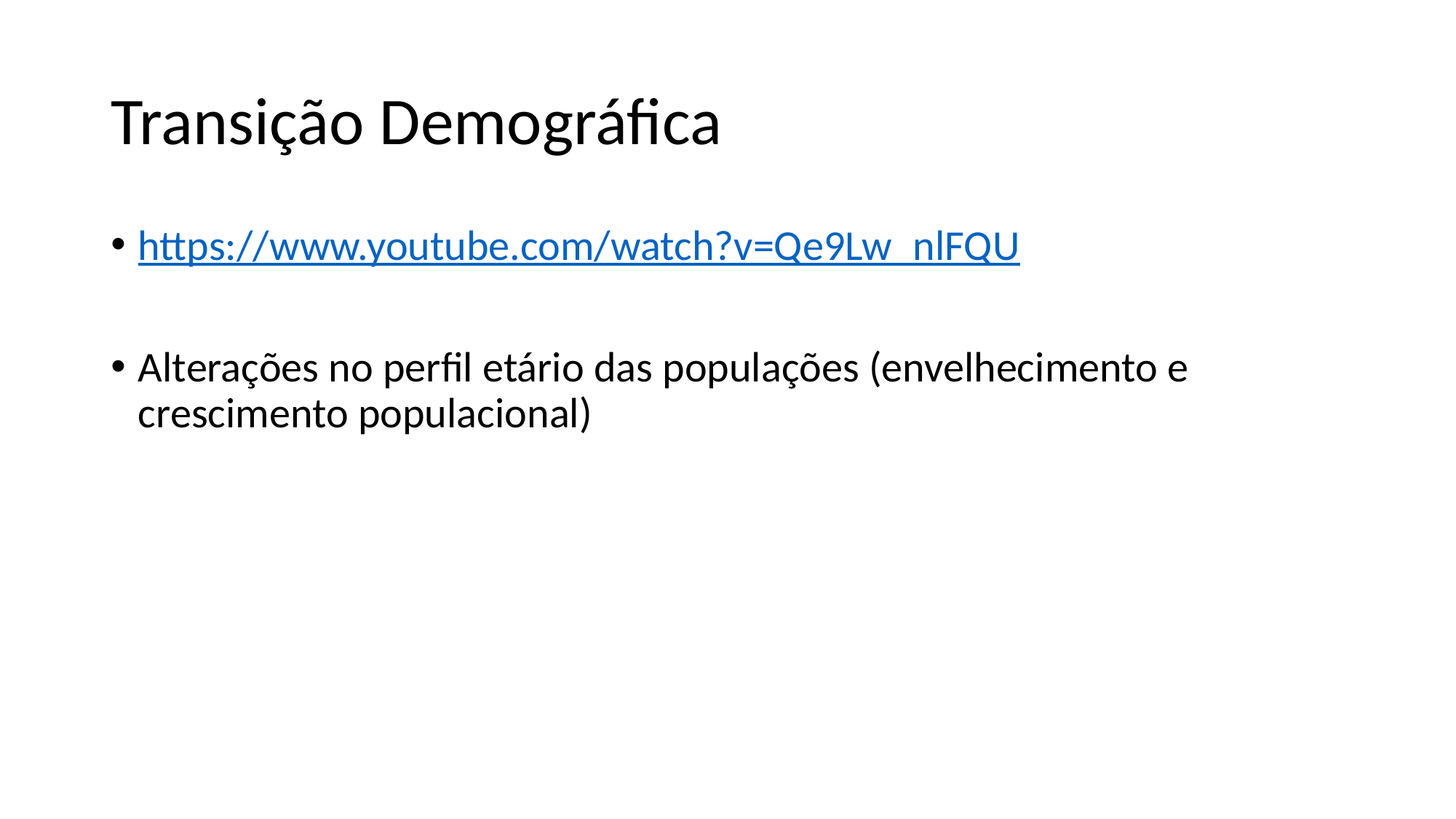

# Transição Demográfica
https://www.youtube.com/watch?v=Qe9Lw_nlFQU

Alterações no perfil etário das populações (envelhecimento e crescimento populacional)